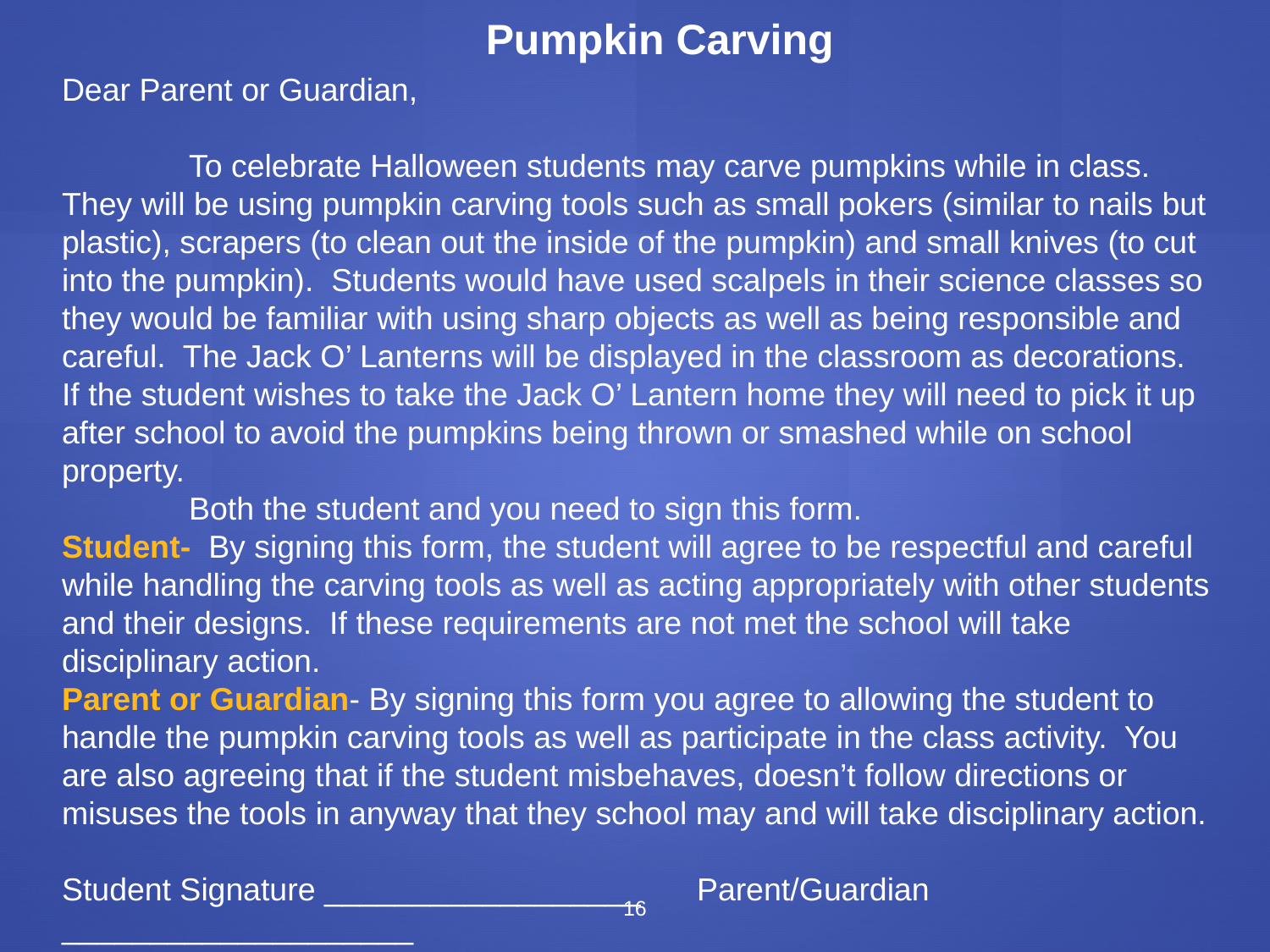

Pumpkin Carving
Dear Parent or Guardian,

	To celebrate Halloween students may carve pumpkins while in class.  They will be using pumpkin carving tools such as small pokers (similar to nails but plastic), scrapers (to clean out the inside of the pumpkin) and small knives (to cut into the pumpkin).  Students would have used scalpels in their science classes so they would be familiar with using sharp objects as well as being responsible and careful.  The Jack O’ Lanterns will be displayed in the classroom as decorations.  If the student wishes to take the Jack O’ Lantern home they will need to pick it up after school to avoid the pumpkins being thrown or smashed while on school property.
	Both the student and you need to sign this form.
Student-  By signing this form, the student will agree to be respectful and careful while handling the carving tools as well as acting appropriately with other students and their designs.  If these requirements are not met the school will take disciplinary action.
Parent or Guardian- By signing this form you agree to allowing the student to handle the pumpkin carving tools as well as participate in the class activity.  You are also agreeing that if the student misbehaves, doesn’t follow directions or misuses the tools in anyway that they school may and will take disciplinary action.

Student Signature __________________	Parent/Guardian ____________________
Date_________						Date___________
16